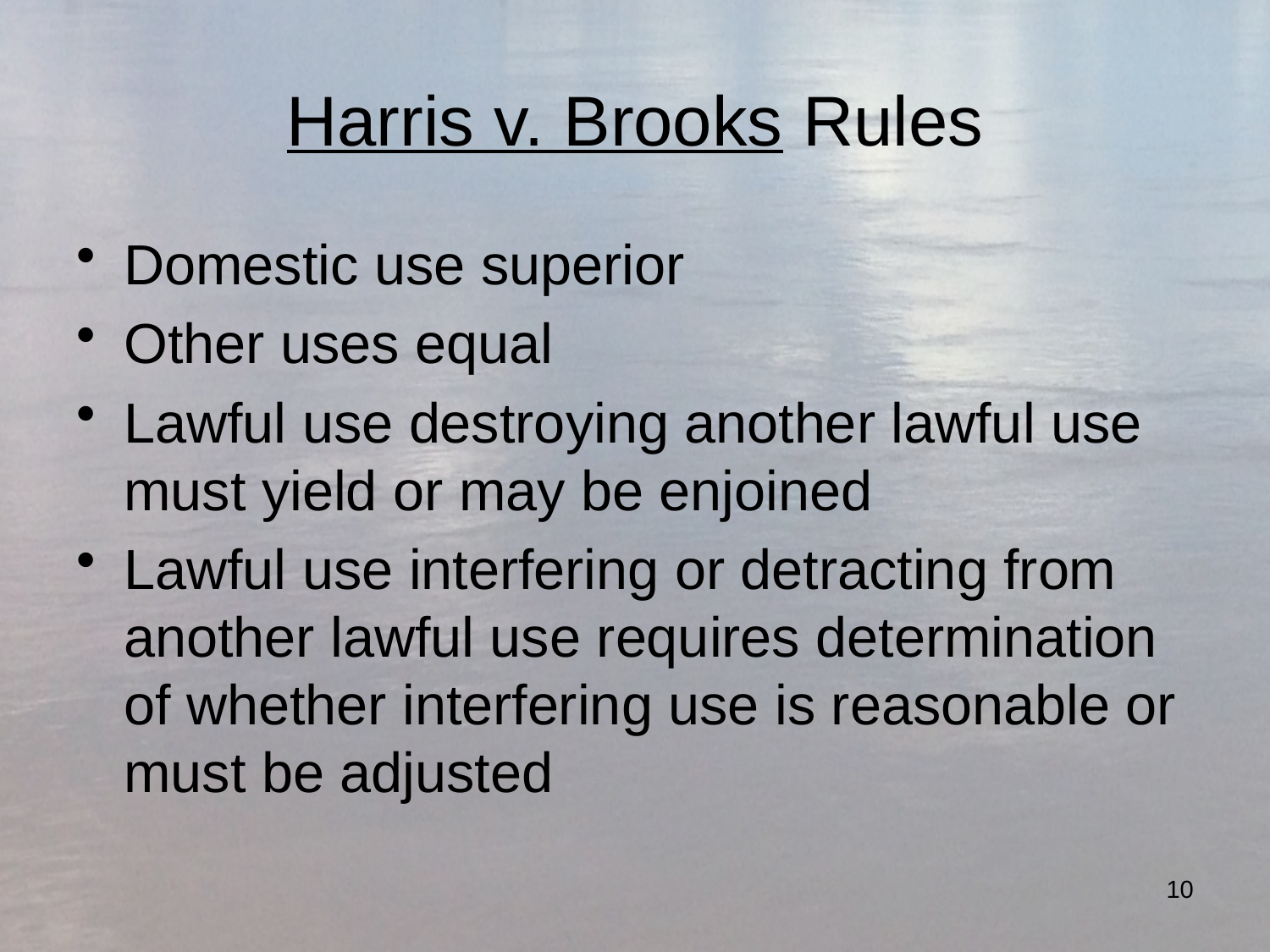

# Harris v. Brooks Rules
Domestic use superior
Other uses equal
Lawful use destroying another lawful use must yield or may be enjoined
Lawful use interfering or detracting from another lawful use requires determination of whether interfering use is reasonable or must be adjusted
10